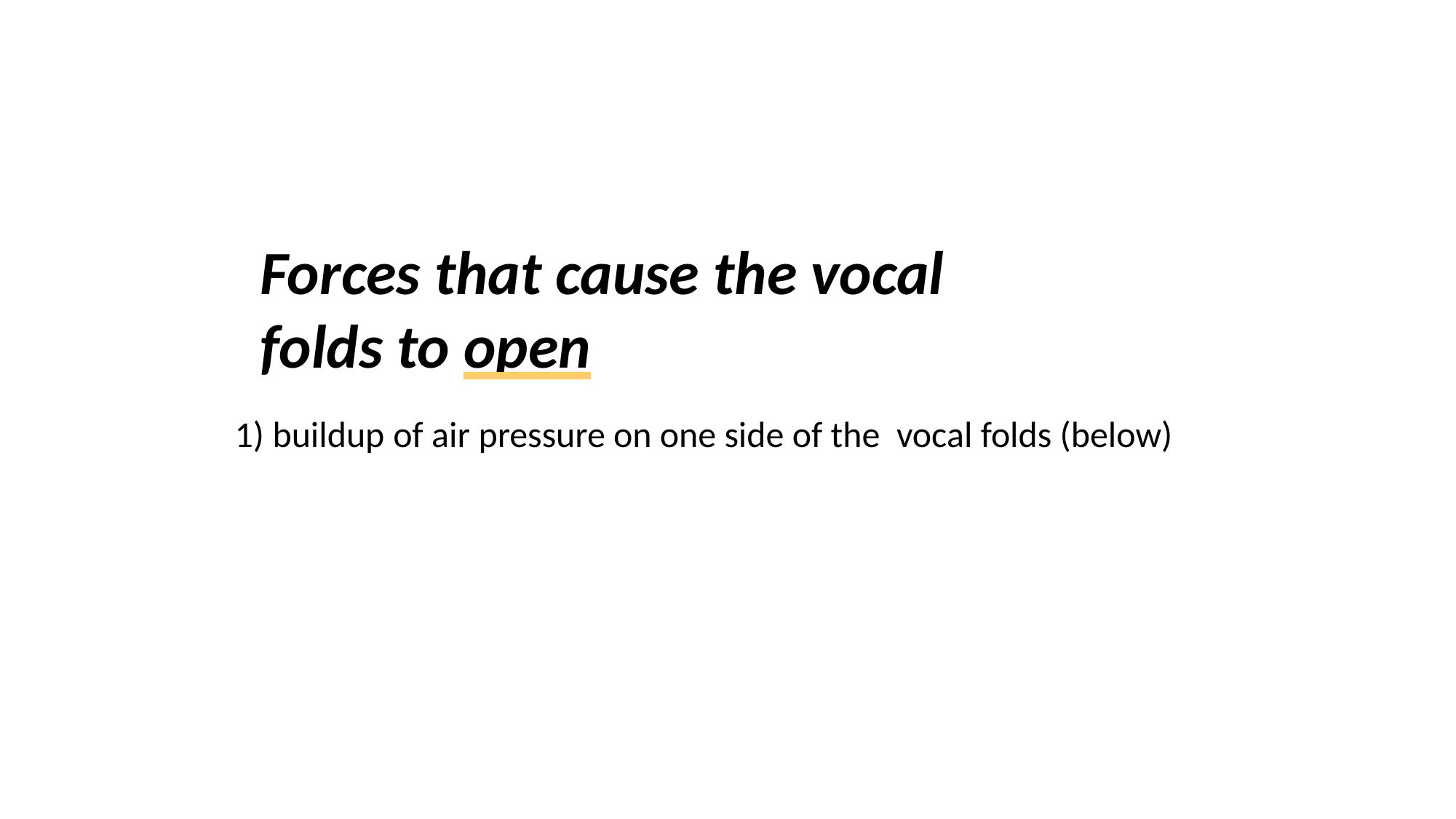

Forces that cause the vocal
folds to open
1) buildup of air pressure on one side of the  vocal folds (below)